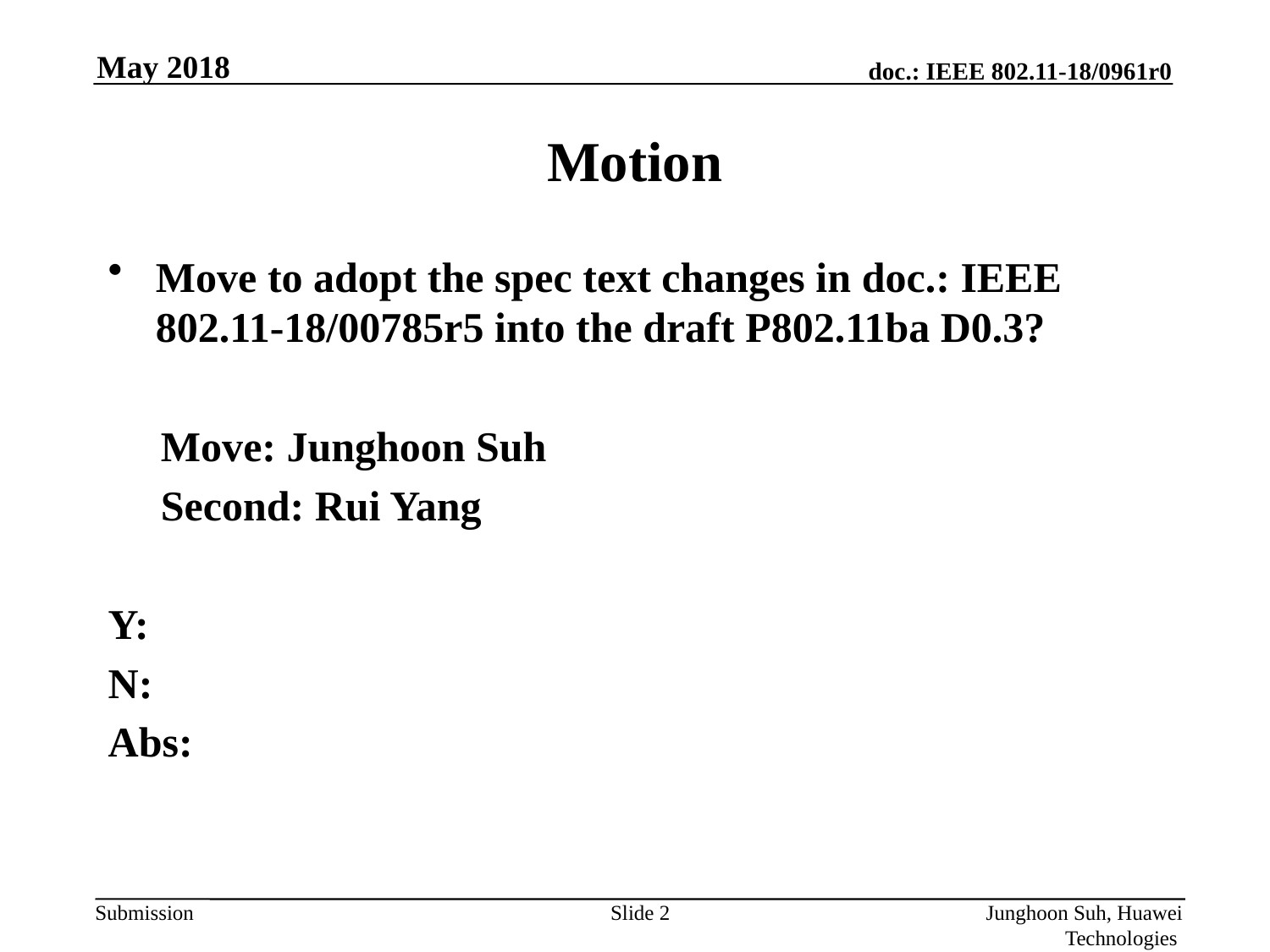

May 2018
# Motion
Move to adopt the spec text changes in doc.: IEEE 802.11-18/00785r5 into the draft P802.11ba D0.3?

     Move: Junghoon Suh
     Second: Rui Yang

Y:
N:
Abs:
Slide 2
Junghoon Suh, Huawei Technologies